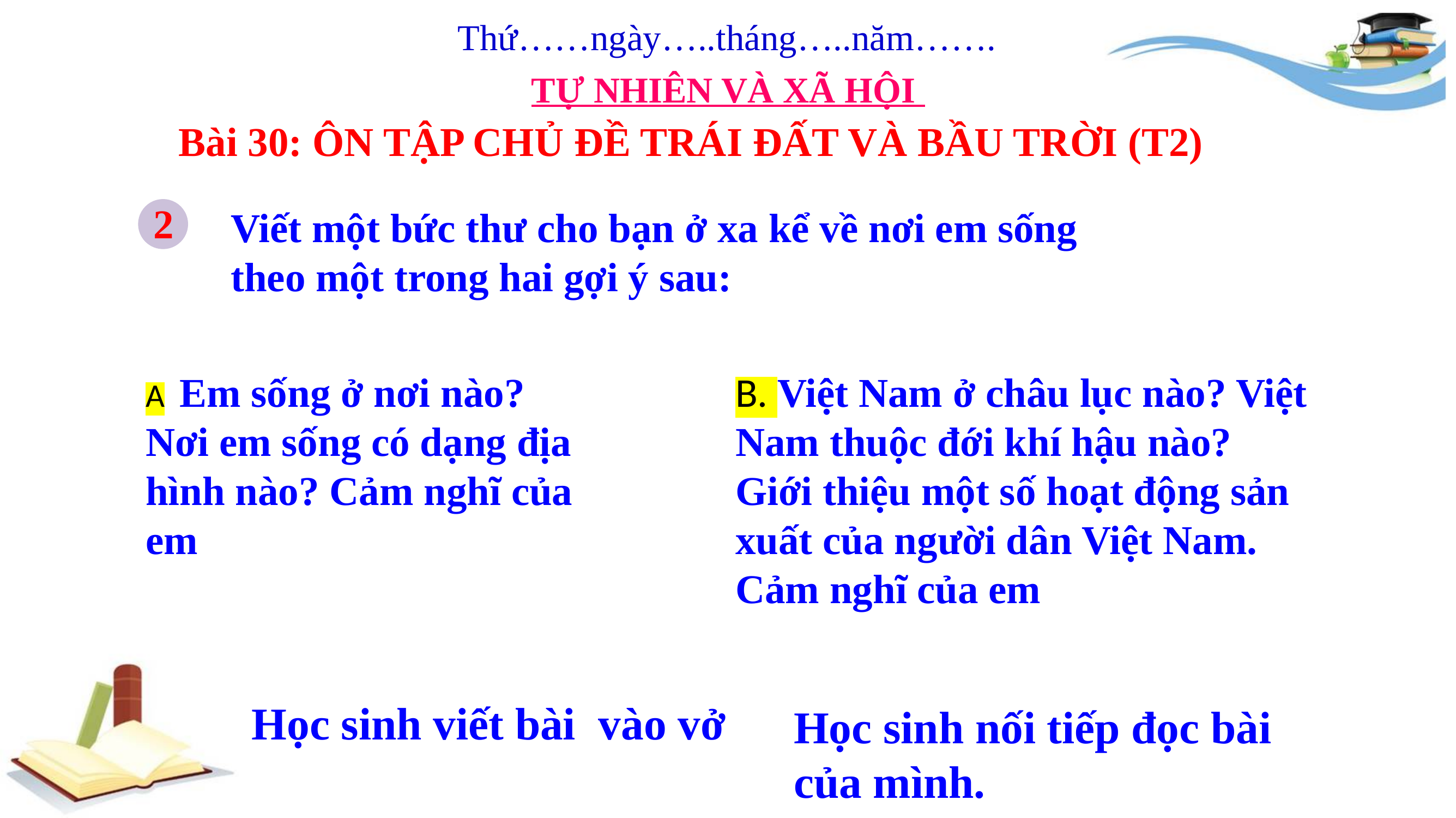

Thứ……ngày…..tháng…..năm…….
TỰ NHIÊN VÀ XÃ HỘI
Bài 30: ÔN TẬP CHỦ ĐỀ TRÁI ĐẤT VÀ BẦU TRỜI (T2)
2

Viết một bức thư cho bạn ở xa kể về nơi em sống
theo một trong hai gợi ý sau:
A  Em sống ở nơi nào? Nơi em sống có dạng địa hình nào? Cảm nghĩ của em
B. Việt Nam ở châu lục nào? Việt Nam thuộc đới khí hậu nào?  Giới thiệu một số hoạt động sản xuất của người dân Việt Nam.
Cảm nghĩ của em
Học sinh viết bài  vào vở
Học sinh nối tiếp đọc bài của mình.